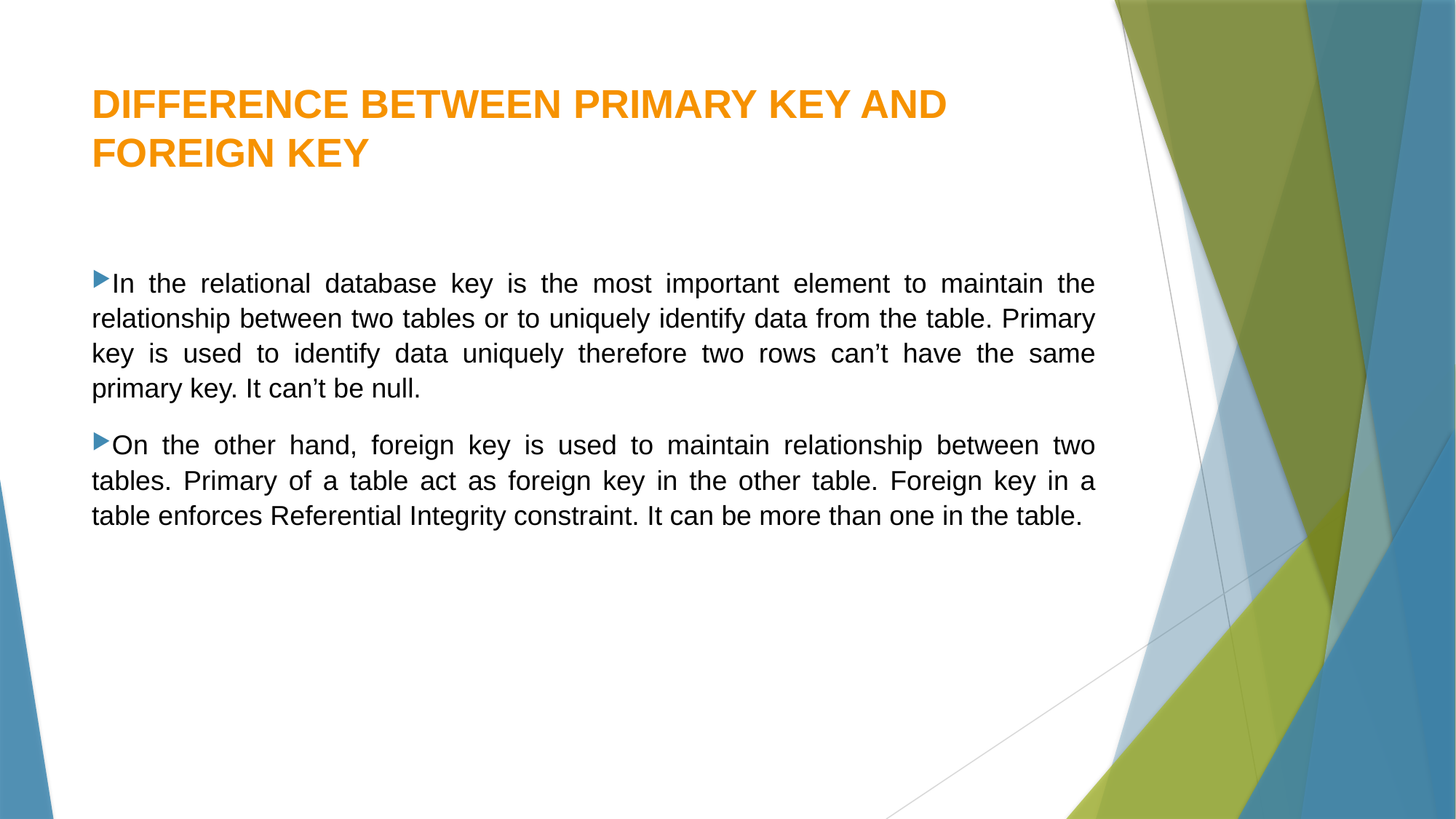

# DIFFERENCE BETWEEN PRIMARY KEY AND FOREIGN KEY
In the relational database key is the most important element to maintain the relationship between two tables or to uniquely identify data from the table. Primary key is used to identify data uniquely therefore two rows can’t have the same primary key. It can’t be null.
On the other hand, foreign key is used to maintain relationship between two tables. Primary of a table act as foreign key in the other table. Foreign key in a table enforces Referential Integrity constraint. It can be more than one in the table.